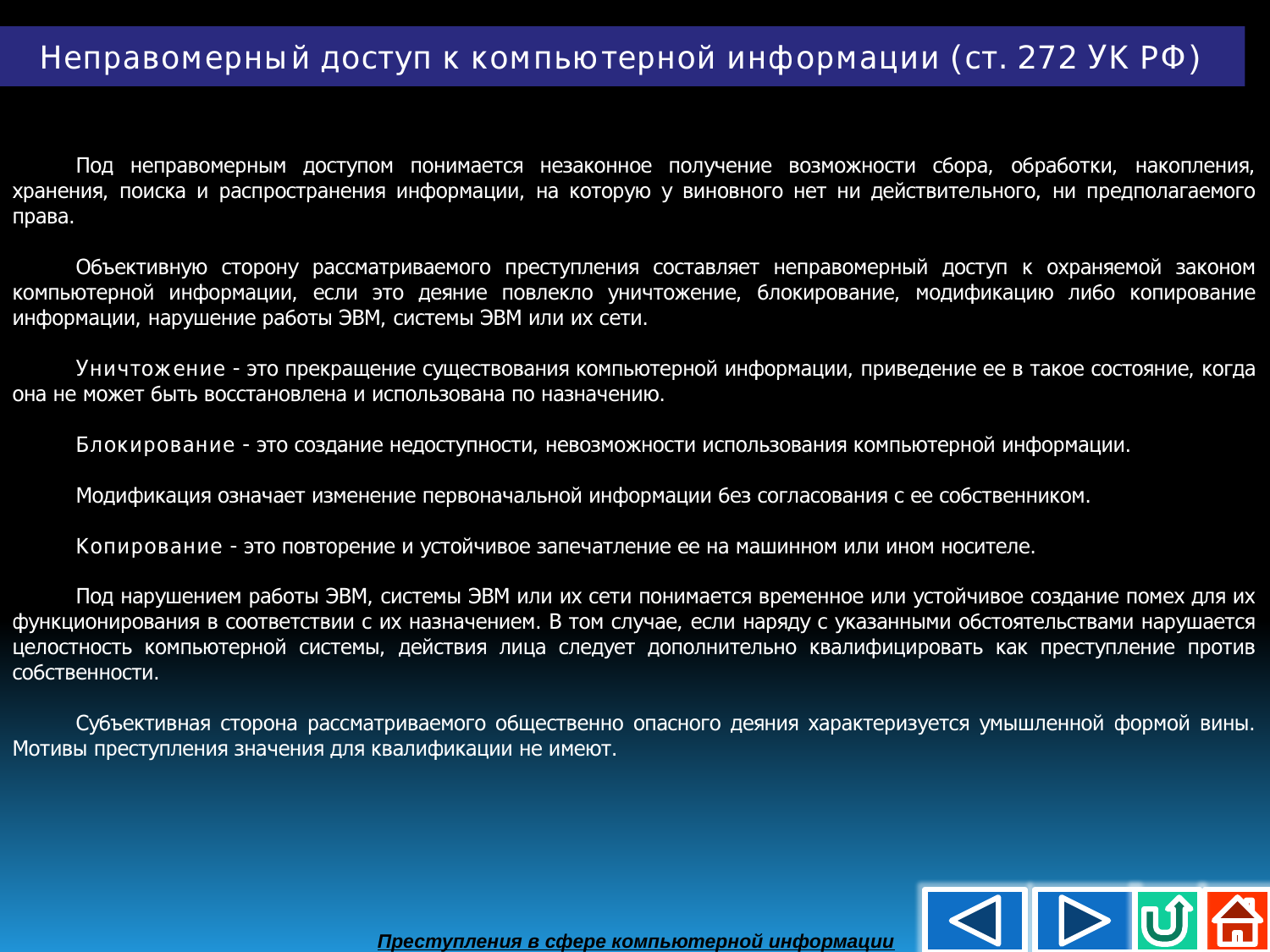

Неправомерный доступ к компьютерной информации (ст. 272 УК РФ)
Под неправомерным доступом понимается незаконное получение возможности сбора, обработки, накопления, хранения, поиска и распространения информации, на которую у виновного нет ни действительного, ни предполагаемого права.

Объективную сторону рассматриваемого преступления составляет неправомерный доступ к охраняемой законом компьютерной информации, если это деяние повлекло уничтожение, блокирование, модификацию либо копирование информации, нарушение работы ЭВМ, системы ЭВМ или их сети.

Уничтожение - это прекращение существования компьютерной информации, приведение ее в такое состояние, когда она не может быть восстановлена и использована по назначению.

Блокирование - это создание недоступности, невозможности использования компьютерной информации.

Модификация означает изменение первоначальной информации без согласования с ее собственником.

Копирование - это повторение и устойчивое запечатление ее на машинном или ином носителе.

Под нарушением работы ЭВМ, системы ЭВМ или их сети понимается временное или устойчивое создание помех для их функционирования в соответствии с их назначением. В том случае, если наряду с указанными обстоятельствами нарушается целостность компьютерной системы, действия лица следует дополнительно квалифицировать как преступление против собственности.

Субъективная сторона рассматриваемого общественно опасного деяния характеризуется умышленной формой вины. Мотивы преступления значения для квалификации не имеют.

Преступления в сфере компьютерной информации